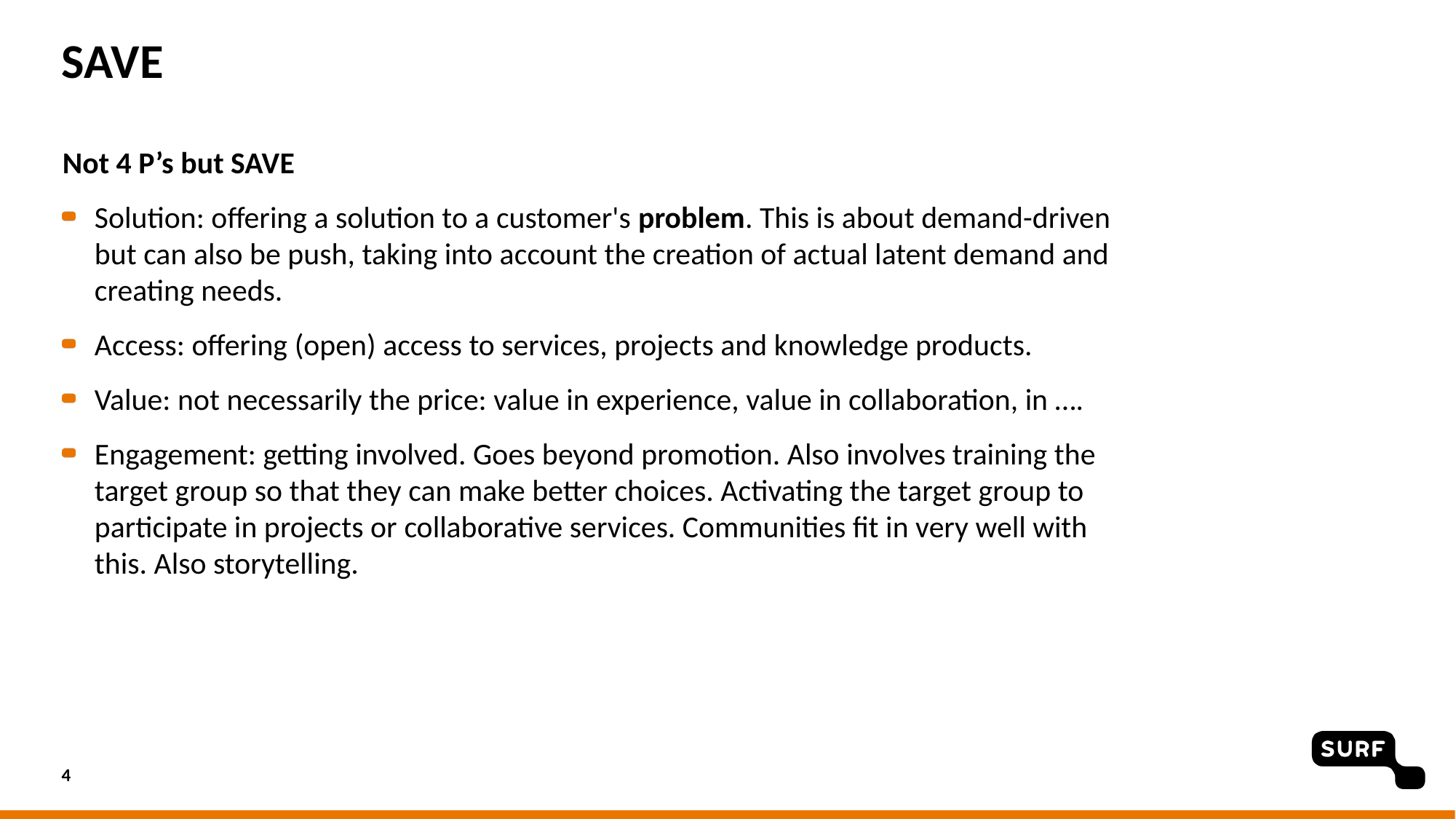

# SAVE
Not 4 P’s but SAVE
Solution: offering a solution to a customer's problem. This is about demand-driven but can also be push, taking into account the creation of actual latent demand and creating needs.
Access: offering (open) access to services, projects and knowledge products.
Value: not necessarily the price: value in experience, value in collaboration, in ….
Engagement: getting involved. Goes beyond promotion. Also involves training the target group so that they can make better choices. Activating the target group to participate in projects or collaborative services. Communities fit in very well with this. Also storytelling.
4